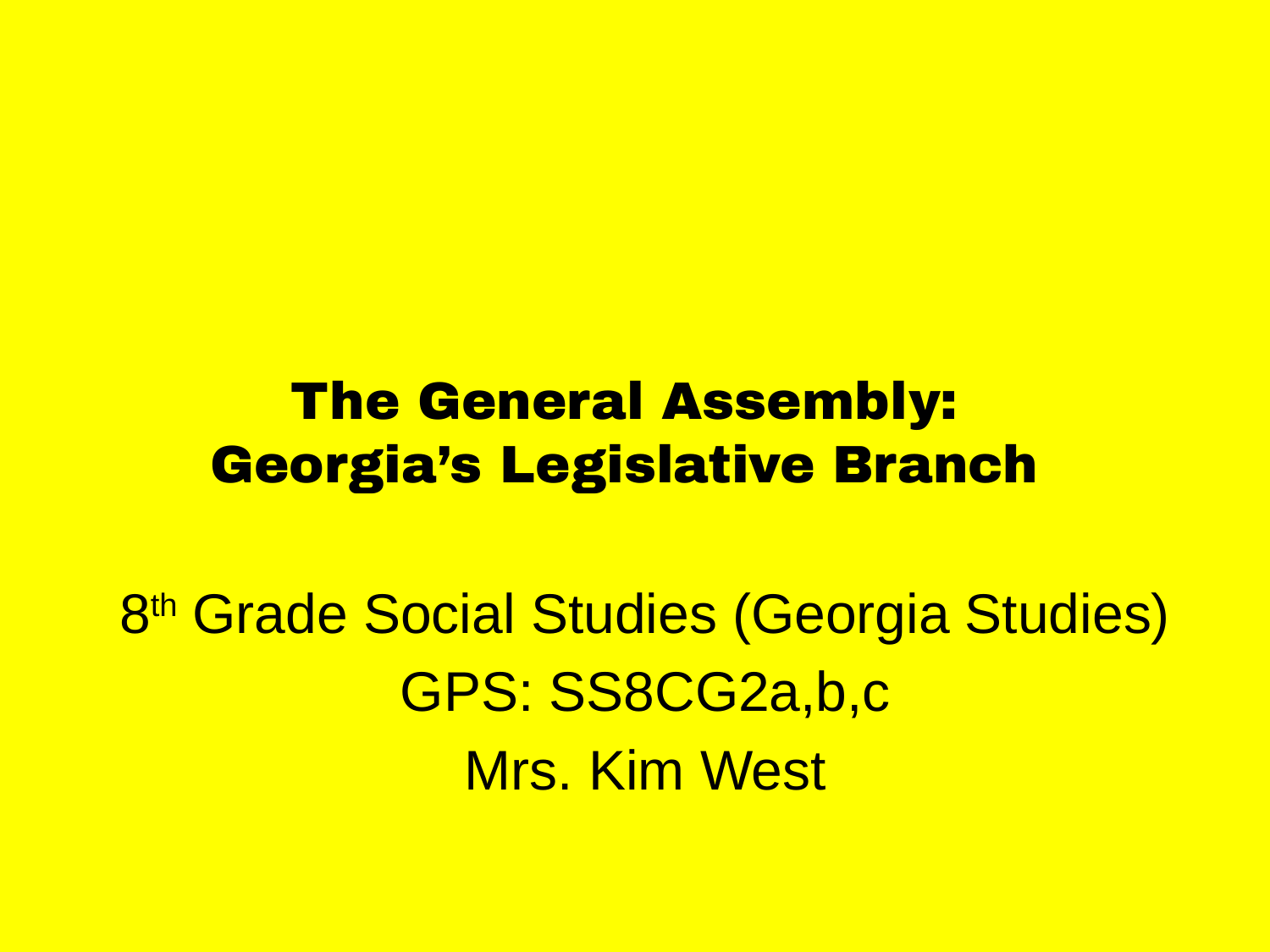

# The General Assembly: Georgia’s Legislative Branch
8th Grade Social Studies (Georgia Studies)
GPS: SS8CG2a,b,c
Mrs. Kim West